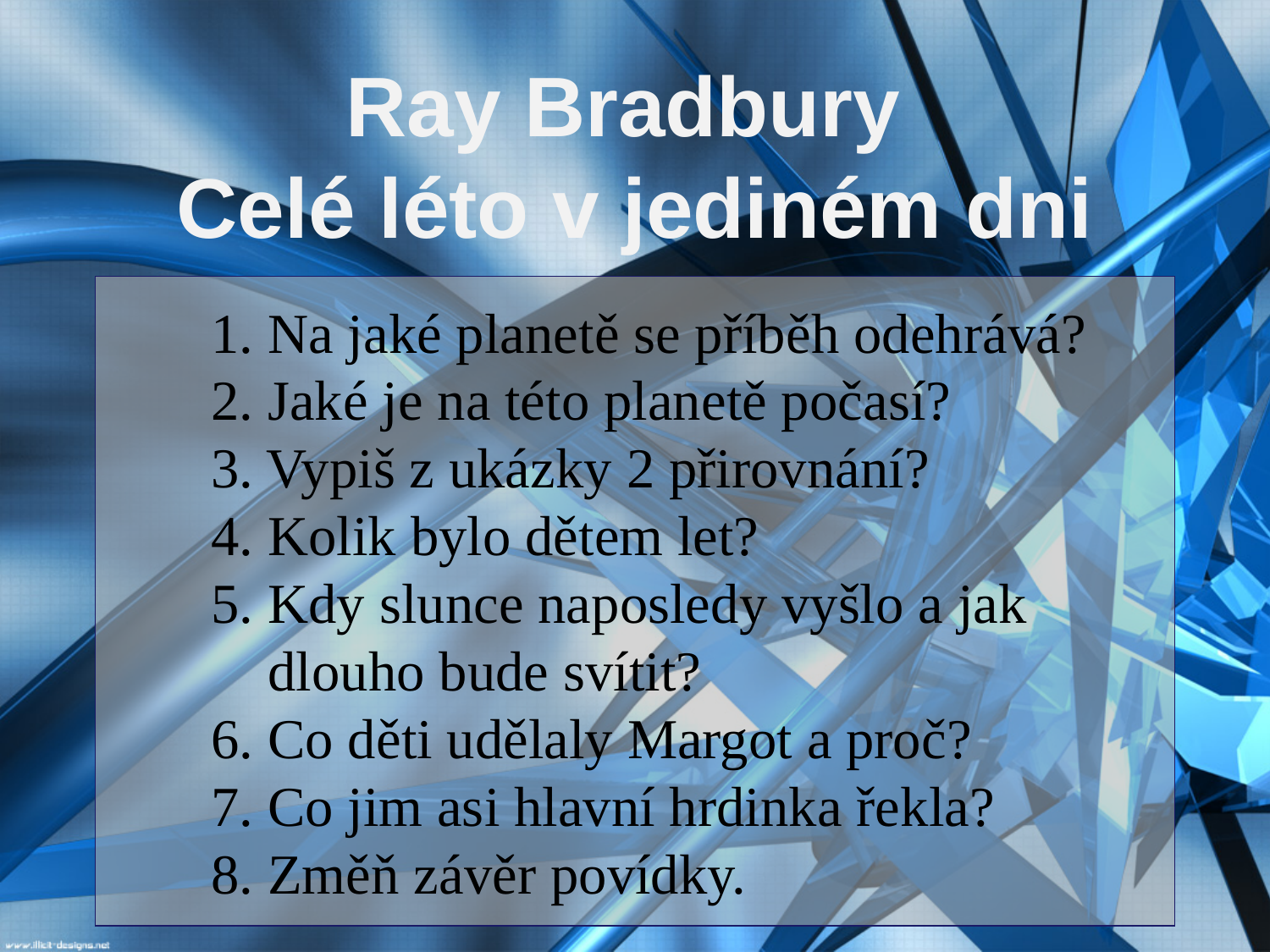

Ray Bradbury
Celé léto v jediném dni
# 1. Na jaké planetě se příběh odehrává? 2. Jaké je na této planetě počasí? 3. Vypiš z ukázky 2 přirovnání? 4. Kolik bylo dětem let? 5. Kdy slunce naposledy vyšlo a jak dlouho bude svítit? 6. Co děti udělaly Margot a proč? 7. Co jim asi hlavní hrdinka řekla? 8. Změň závěr povídky.